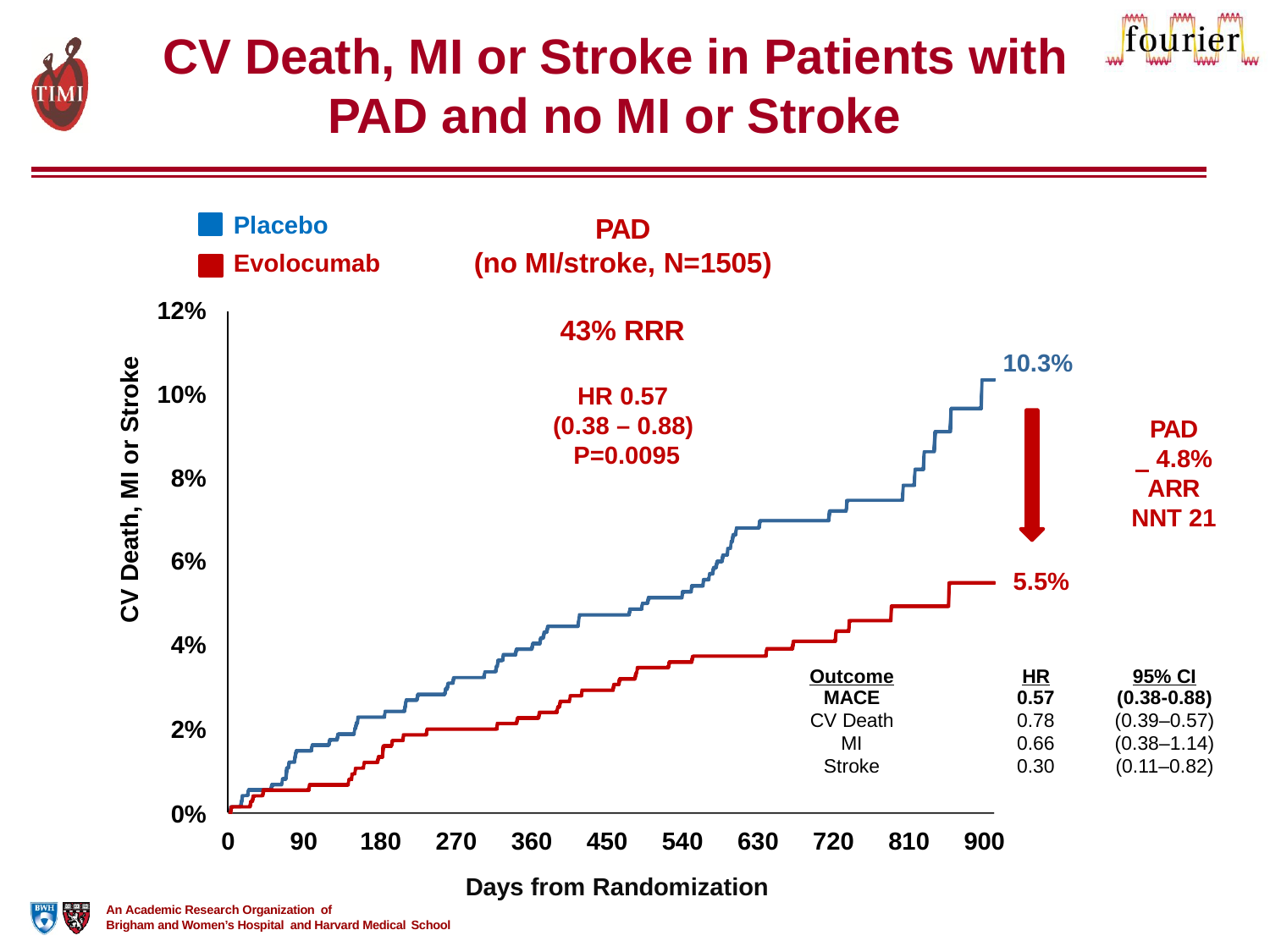

# CV Death, MI or Stroke in Patients with  PAD and no MI or Stroke
Placebo  Evolocumab
PAD
(no MI/stroke, N=1505)

12%
43% RRR

10.3%
CV Death, MI or Stroke
10%
HR 0.57
(0.38 – 0.88)  P=0.0095

PAD
   4.8% ARR
NNT 21
8%
6%
5.5%
4%

2%

0%
| Outcome | HR | 95% CI |
| --- | --- | --- |
| MACE | 0.57 | (0.38-0.88) |
| CV Death | 0.78 | (0.39–0.57) |
| MI | 0.66 | (0.38–1.14) |
| Stroke | 0.30 | (0.11–0.82) |
0
90	180	270	360	450	540	630	720	810	900
Days from Randomization
An Academic Research Organization of
Brigham and Women’s Hospital  and Harvard Medical School